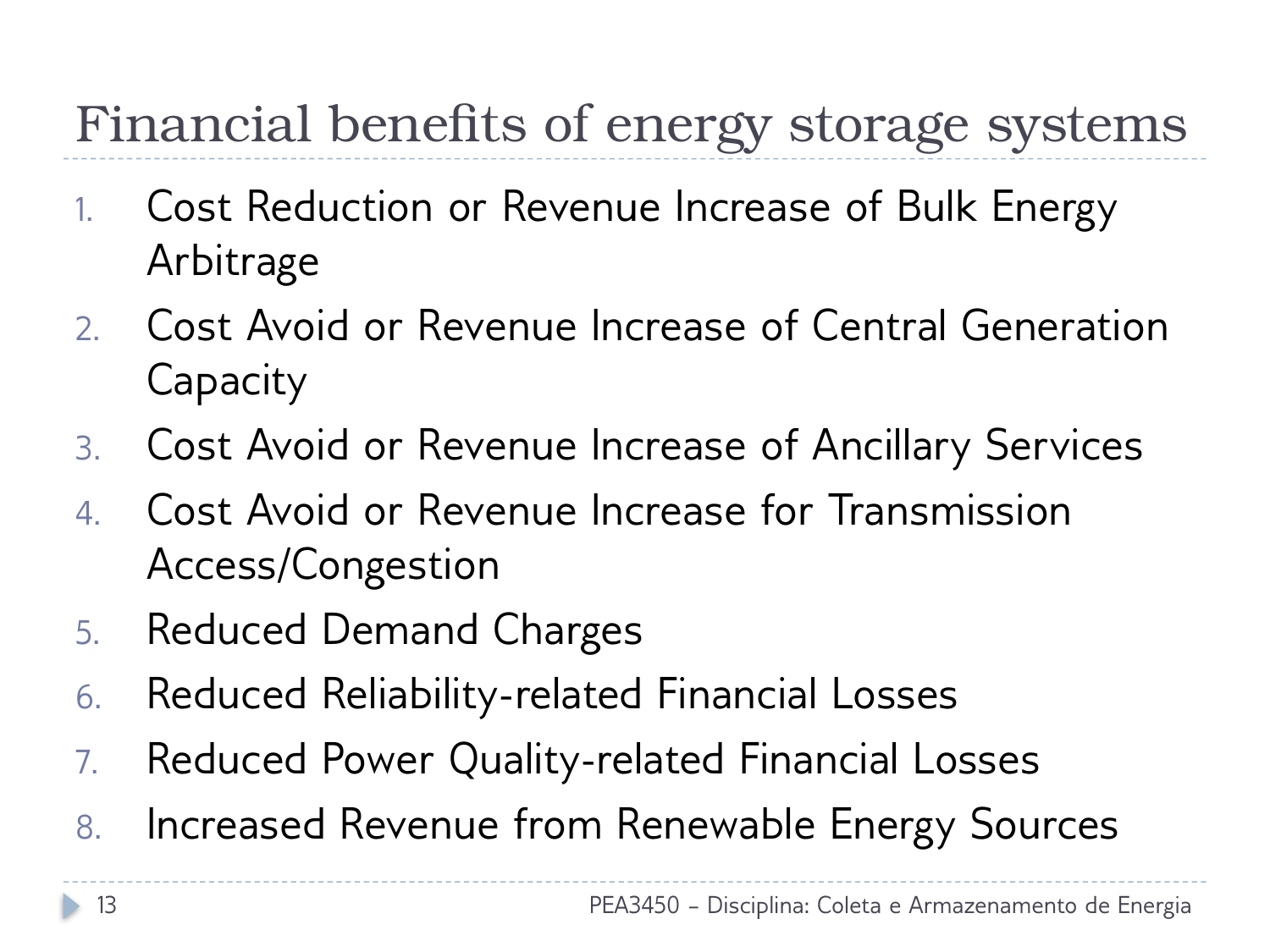

# Financial benefits of energy storage systems
Cost Reduction or Revenue Increase of Bulk Energy Arbitrage
Cost Avoid or Revenue Increase of Central Generation Capacity
Cost Avoid or Revenue Increase of Ancillary Services
Cost Avoid or Revenue Increase for Transmission Access/Congestion
Reduced Demand Charges
Reduced Reliability-related Financial Losses
Reduced Power Quality-related Financial Losses
Increased Revenue from Renewable Energy Sources

13
PEA3450 – Disciplina: Coleta e Armazenamento de Energia